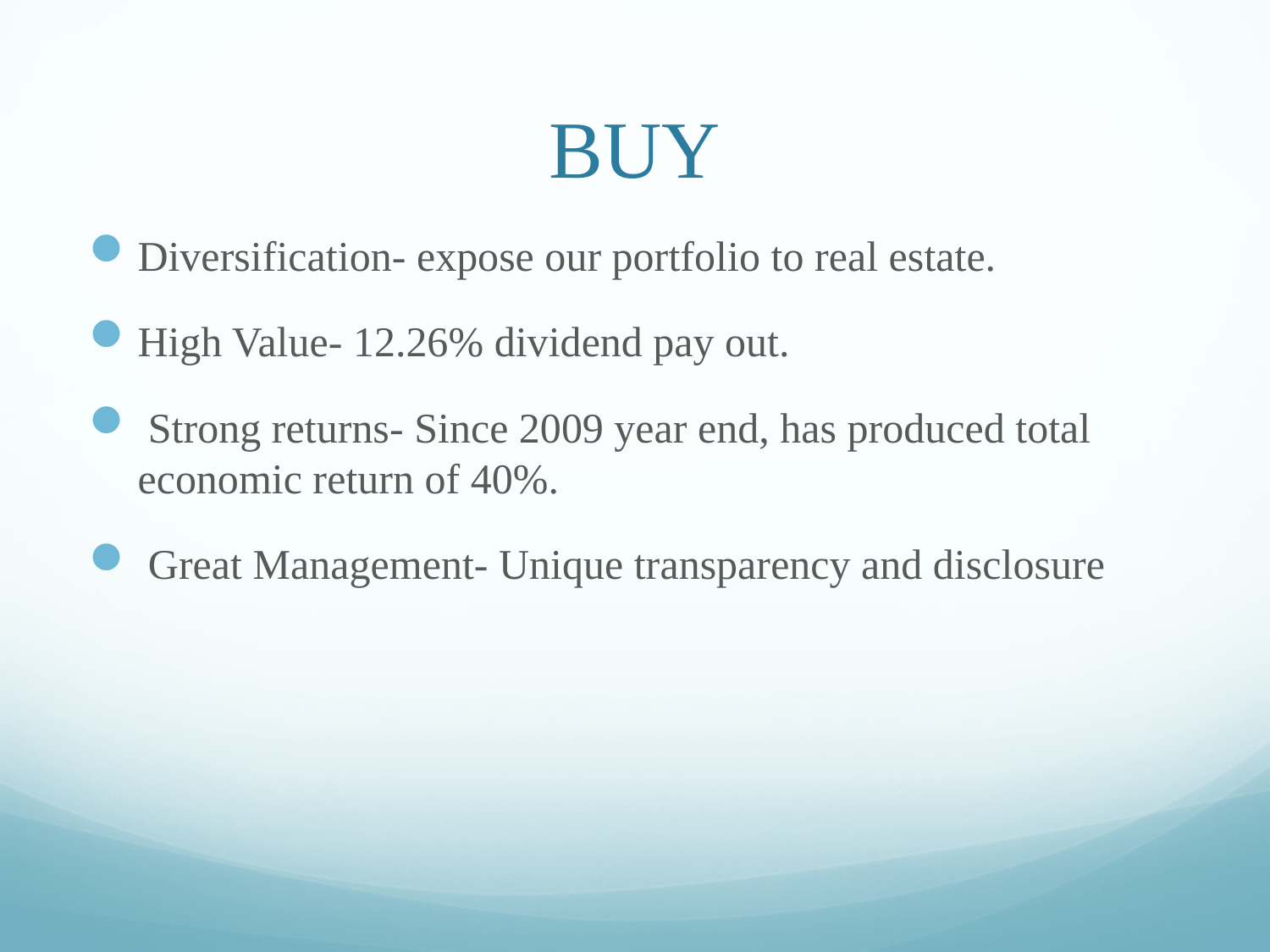

# BUY
Diversification- expose our portfolio to real estate.
High Value- 12.26% dividend pay out.
 Strong returns- Since 2009 year end, has produced total economic return of 40%.
 Great Management- Unique transparency and disclosure